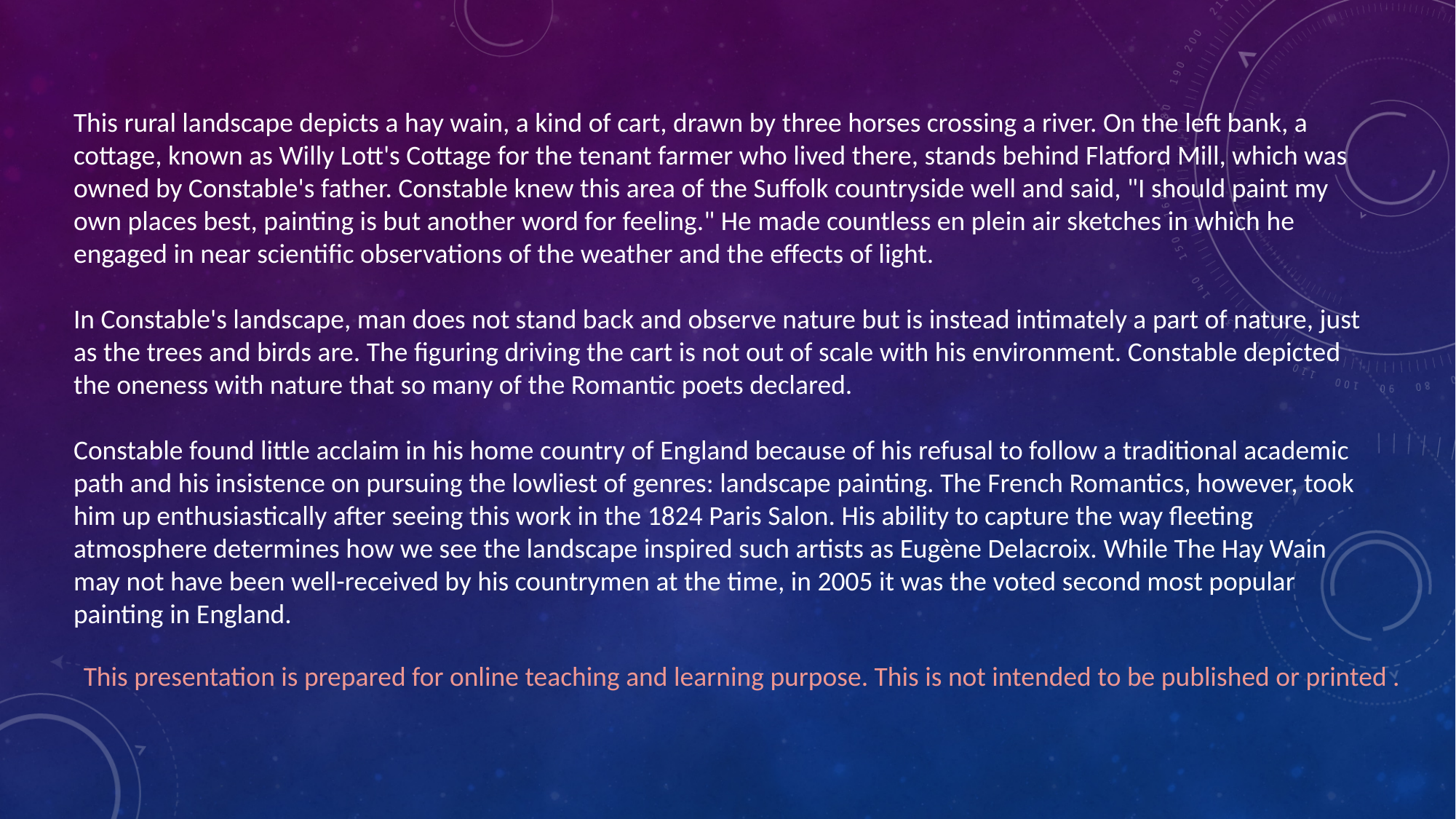

This rural landscape depicts a hay wain, a kind of cart, drawn by three horses crossing a river. On the left bank, a cottage, known as Willy Lott's Cottage for the tenant farmer who lived there, stands behind Flatford Mill, which was owned by Constable's father. Constable knew this area of the Suffolk countryside well and said, "I should paint my own places best, painting is but another word for feeling." He made countless en plein air sketches in which he engaged in near scientific observations of the weather and the effects of light.

In Constable's landscape, man does not stand back and observe nature but is instead intimately a part of nature, just as the trees and birds are. The figuring driving the cart is not out of scale with his environment. Constable depicted the oneness with nature that so many of the Romantic poets declared.

Constable found little acclaim in his home country of England because of his refusal to follow a traditional academic path and his insistence on pursuing the lowliest of genres: landscape painting. The French Romantics, however, took him up enthusiastically after seeing this work in the 1824 Paris Salon. His ability to capture the way fleeting atmosphere determines how we see the landscape inspired such artists as Eugène Delacroix. While The Hay Wain may not have been well-received by his countrymen at the time, in 2005 it was the voted second most popular painting in England.
This presentation is prepared for online teaching and learning purpose. This is not intended to be published or printed .